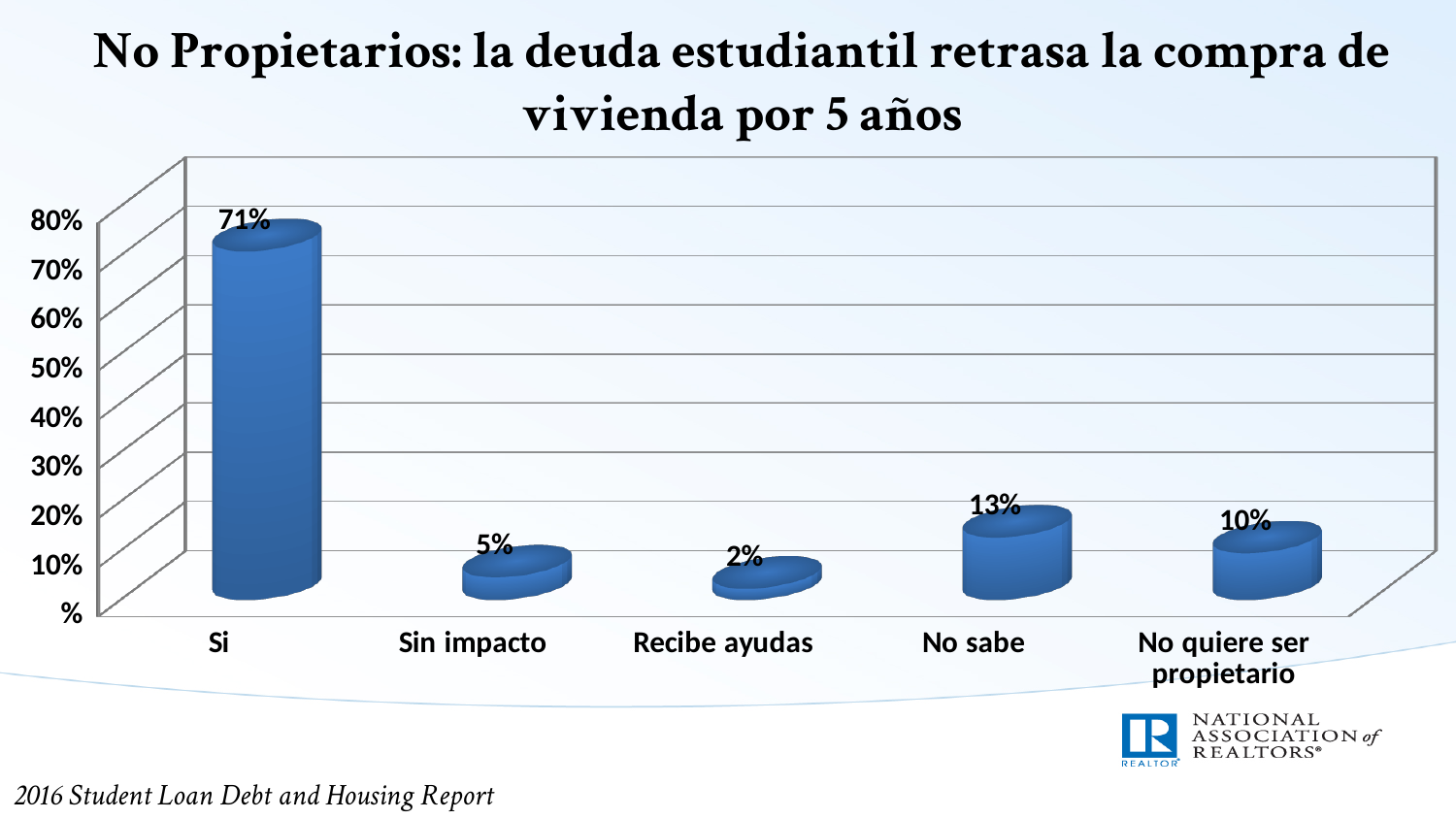

# No Propietarios: la deuda estudiantil retrasa la compra de vivienda por 5 años

[unsupported chart]

2016 Student Loan Debt and Housing Report